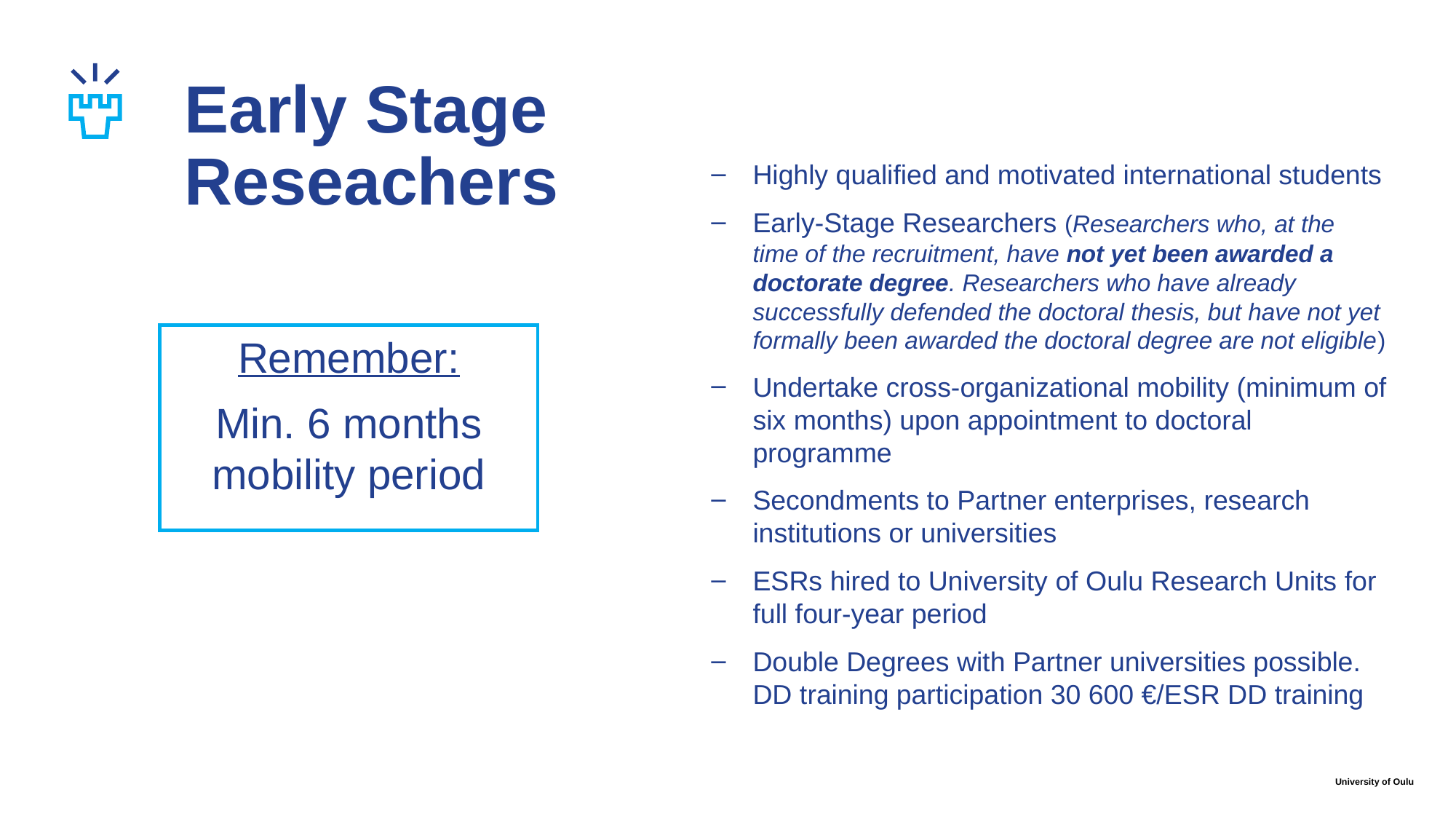

# Early Stage Reseachers
Highly qualified and motivated international students
Early-Stage Researchers (Researchers who, at the time of the recruitment, have not yet been awarded a doctorate degree. Researchers who have already successfully defended the doctoral thesis, but have not yet formally been awarded the doctoral degree are not eligible)
Undertake cross-organizational mobility (minimum of six months) upon appointment to doctoral programme
Secondments to Partner enterprises, research institutions or universities
ESRs hired to University of Oulu Research Units for full four-year period
Double Degrees with Partner universities possible. DD training participation 30 600 €/ESR DD training

Remember:
Min. 6 months mobility period